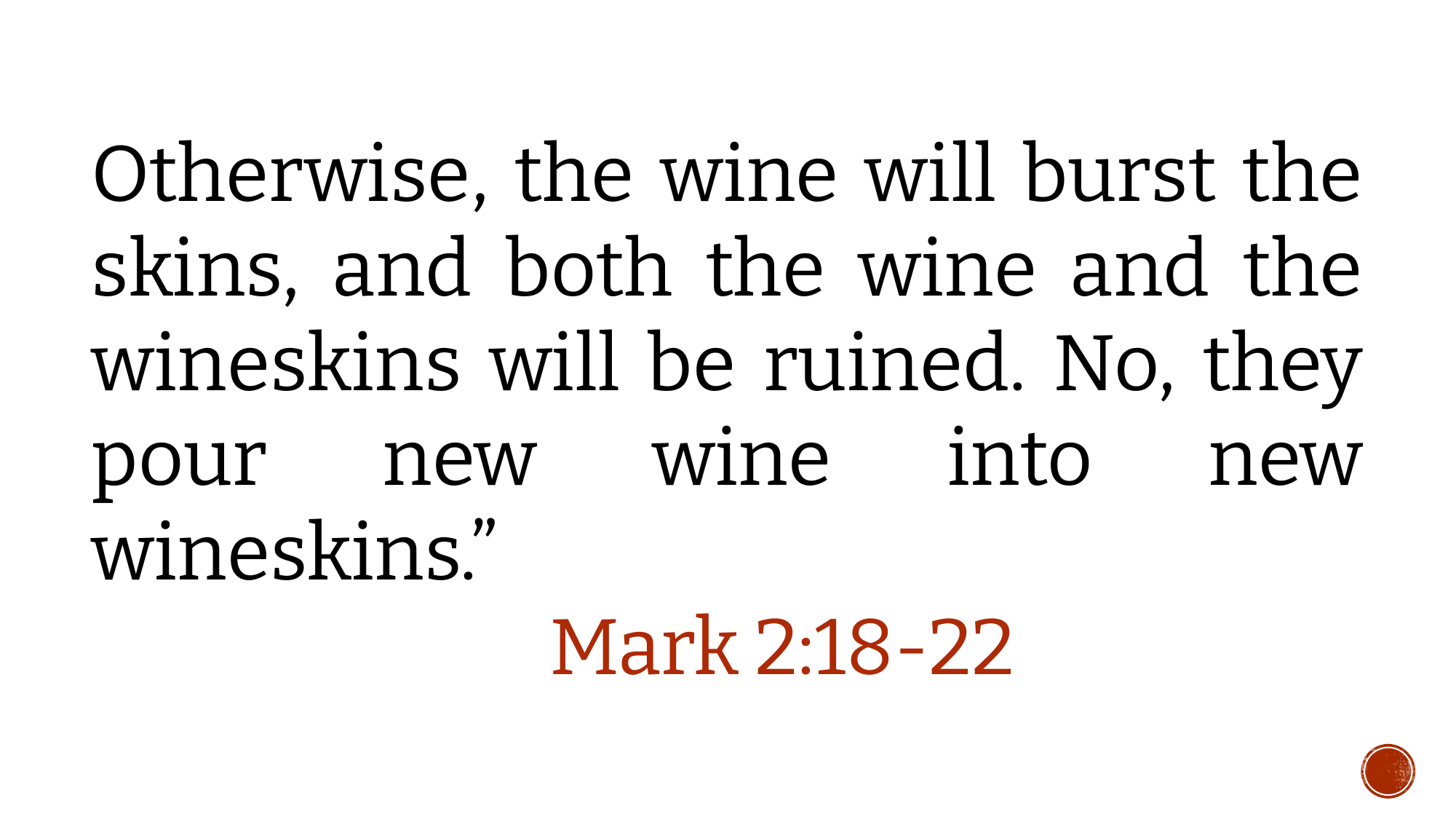

Otherwise, the wine will burst the skins, and both the wine and the wineskins will be ruined. No, they pour new wine into new wineskins.”
	Mark 2:18-22